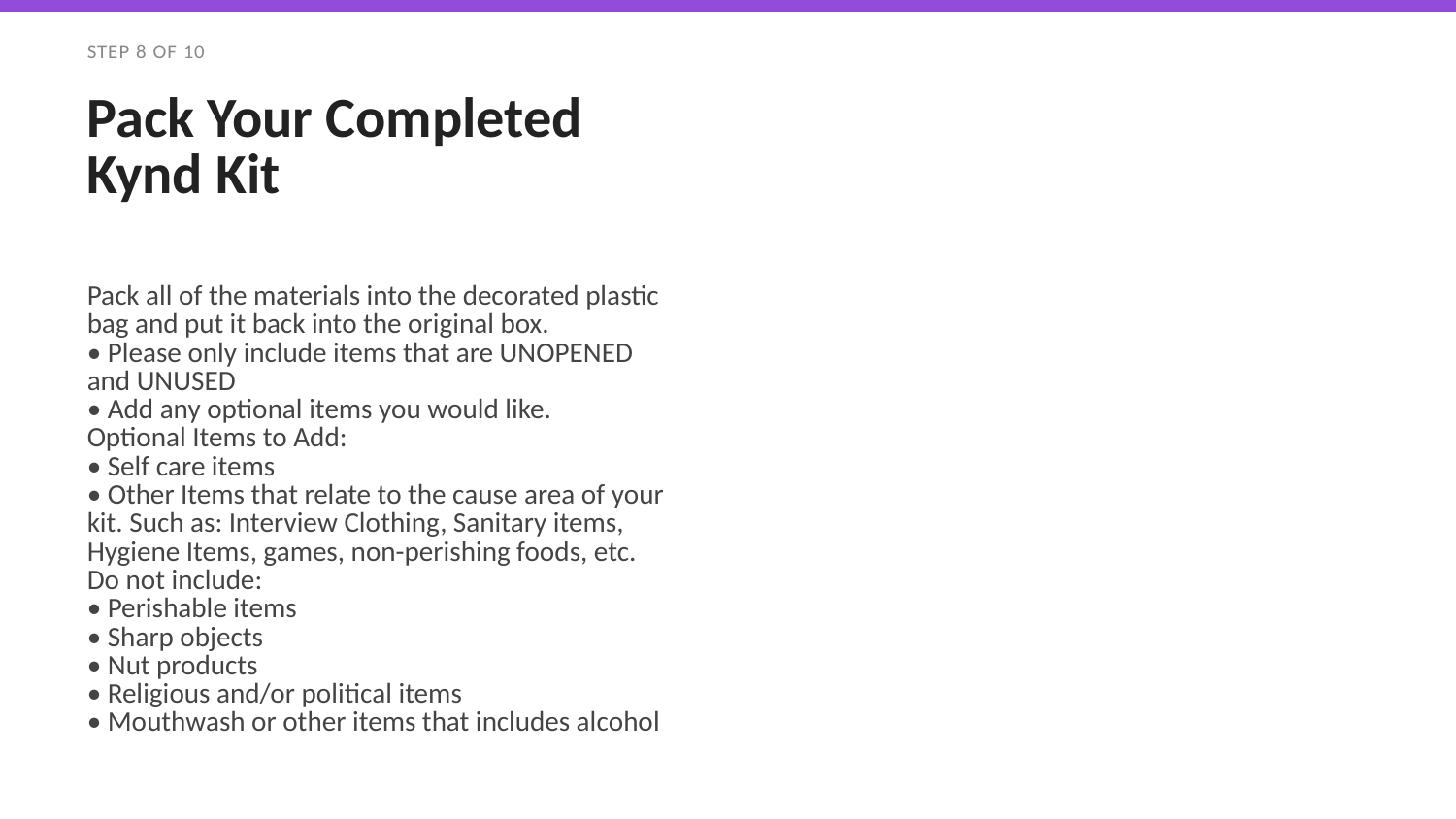

STEP 8 OF 10
Pack Your Completed Kynd Kit
Pack all of the materials into the decorated plastic bag and put it back into the original box.
• Please only include items that are UNOPENED and UNUSED
• Add any optional items you would like.
Optional Items to Add:
• Self care items
• Other Items that relate to the cause area of your kit. Such as: Interview Clothing, Sanitary items, Hygiene Items, games, non-perishing foods, etc.
Do not include:
• Perishable items
• Sharp objects
• Nut products
• Religious and/or political items
• Mouthwash or other items that includes alcohol